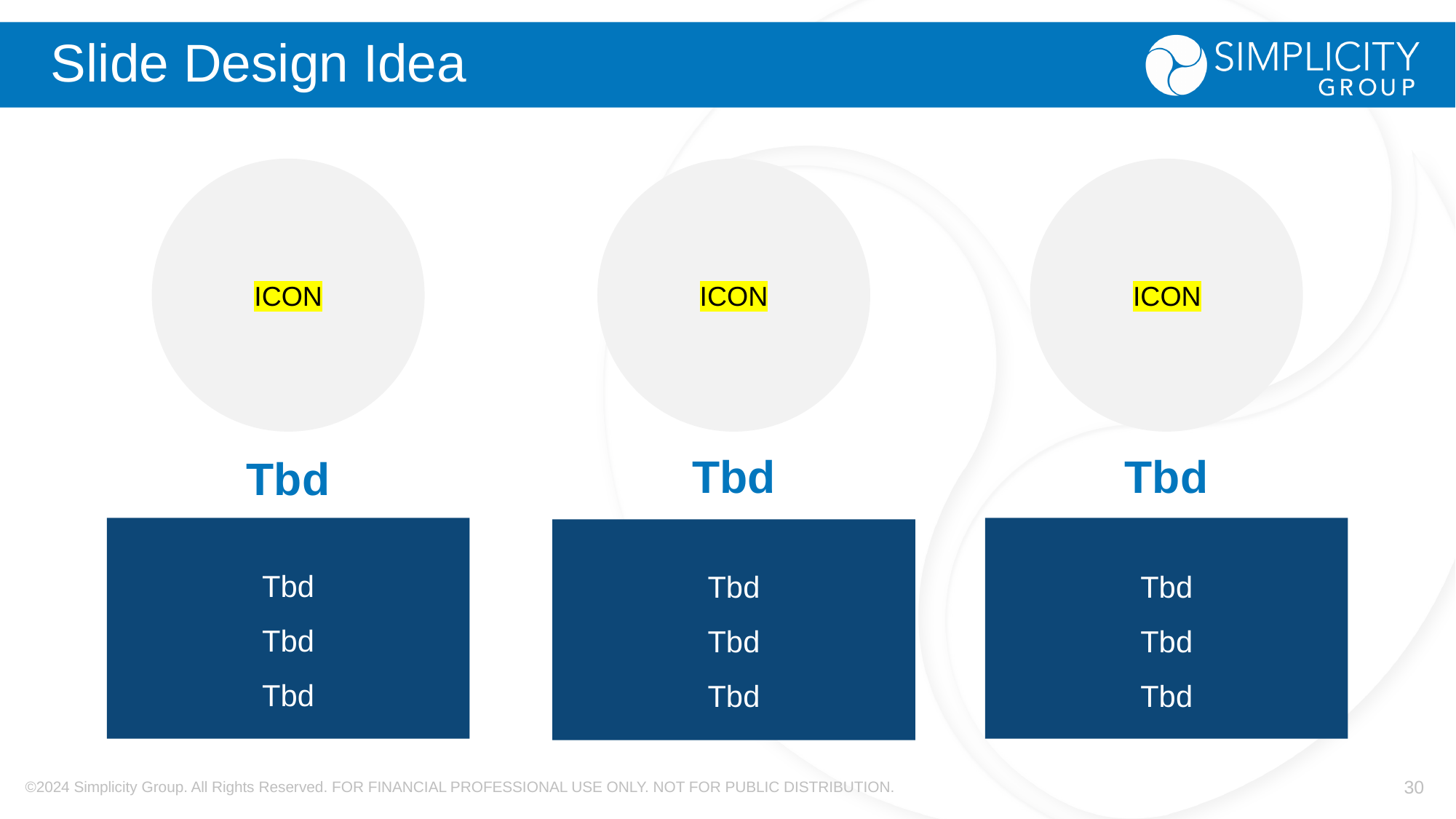

# Slide Design Idea

Tbd

Tbd
Tbd
Tbd

Tbd

Tbd
Tbd
Tbd

Tbd

Tbd
Tbd
Tbd
ICON
ICON
ICON